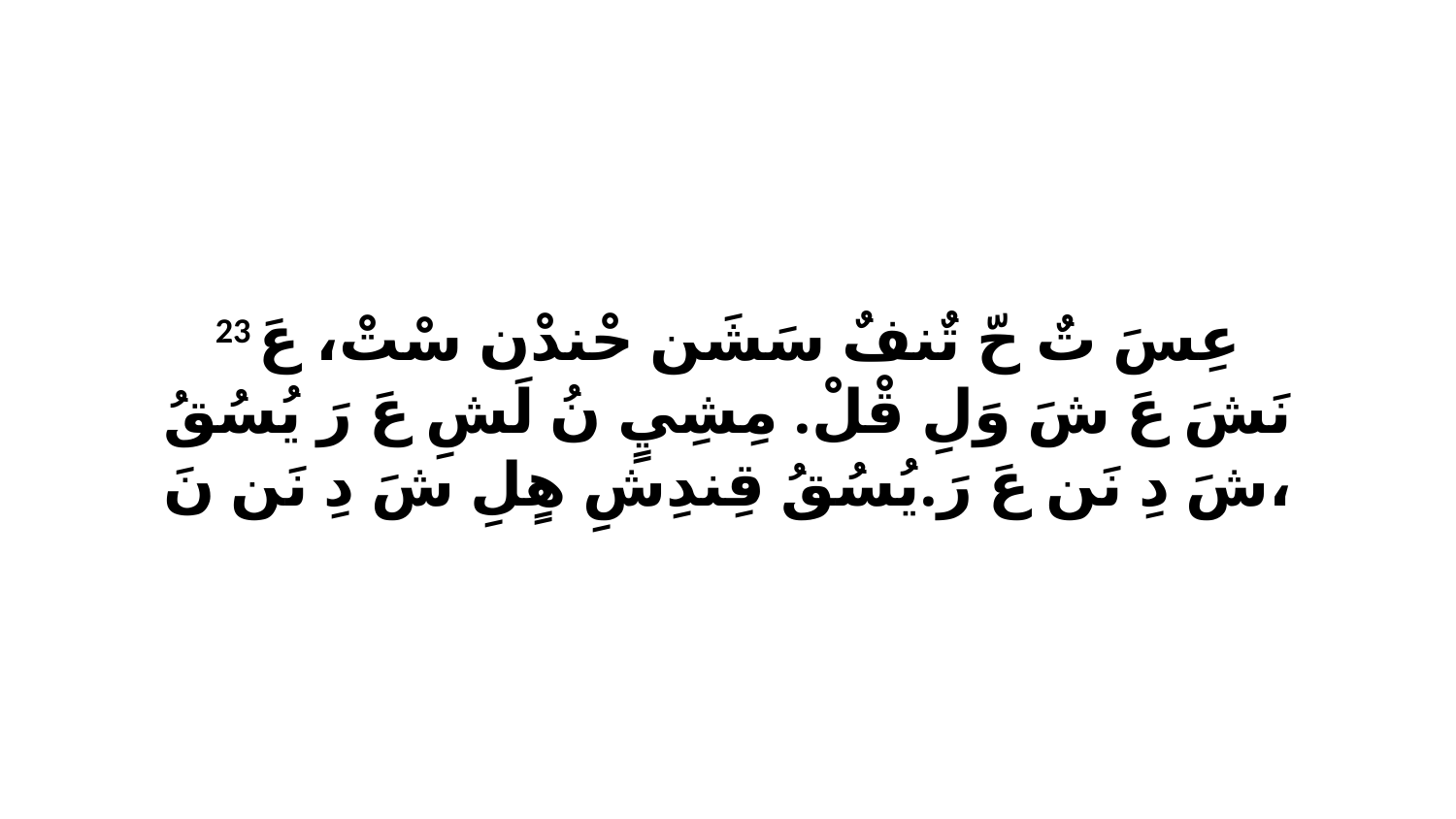

23 عِسَ تٌ حّ تٌنفٌ سَشَن حْندْن سْتْ، عَ نَشَ عَ شَ وَلِ قْلْ. مِشِيٍ نُ لَشِ عَ رَ يُسُقُ شَ دِ نَن عَ رَ.يُسُقُ قِندِشِ هٍلِ شَ دِ نَن نَ،